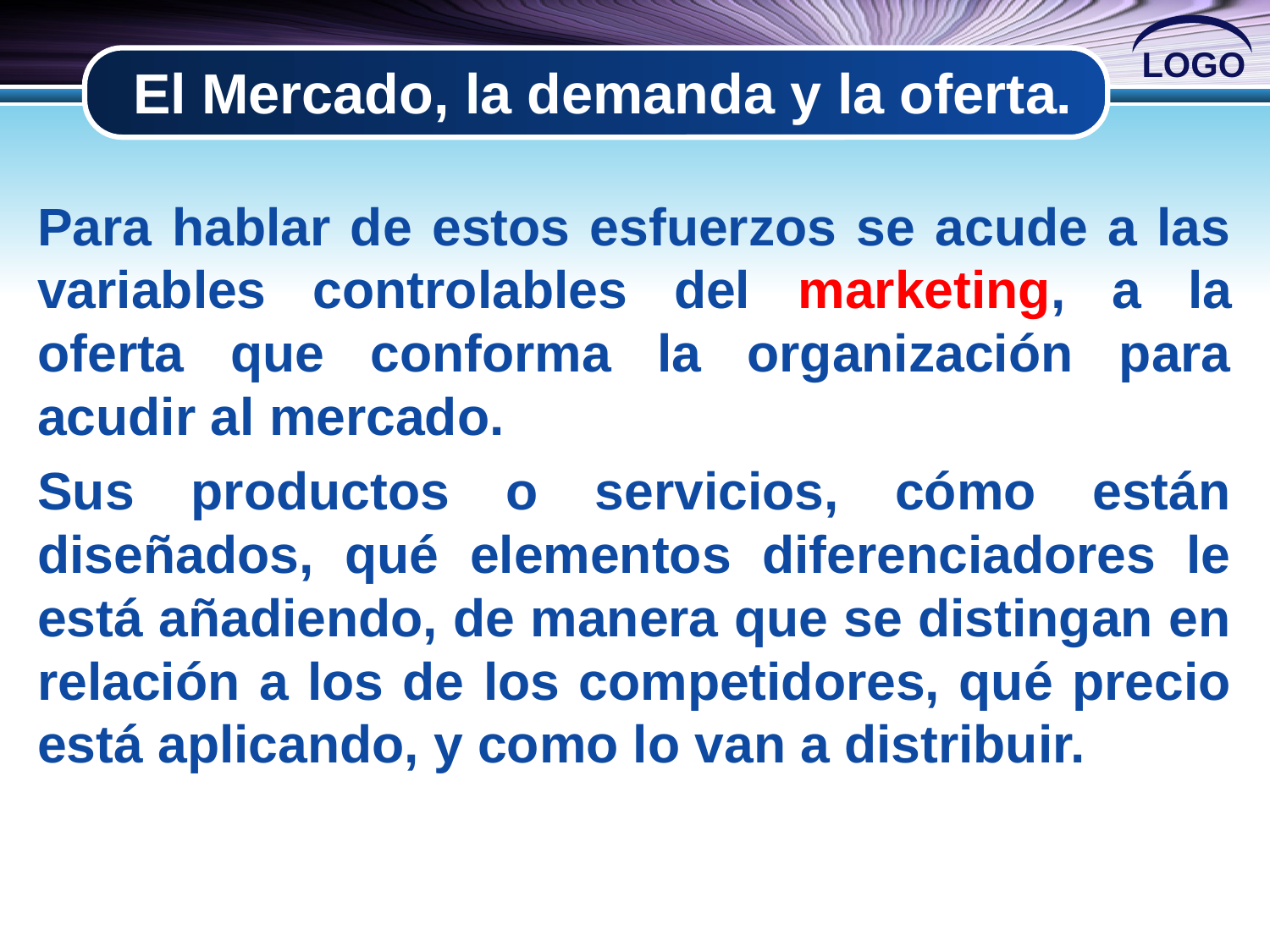

# El Mercado, la demanda y la oferta.
Para hablar de estos esfuerzos se acude a las variables controlables del marketing, a la oferta que conforma la organización para acudir al mercado.
Sus productos o servicios, cómo están diseñados, qué elementos diferenciadores le está añadiendo, de manera que se distingan en relación a los de los competidores, qué precio está aplicando, y como lo van a distribuir.